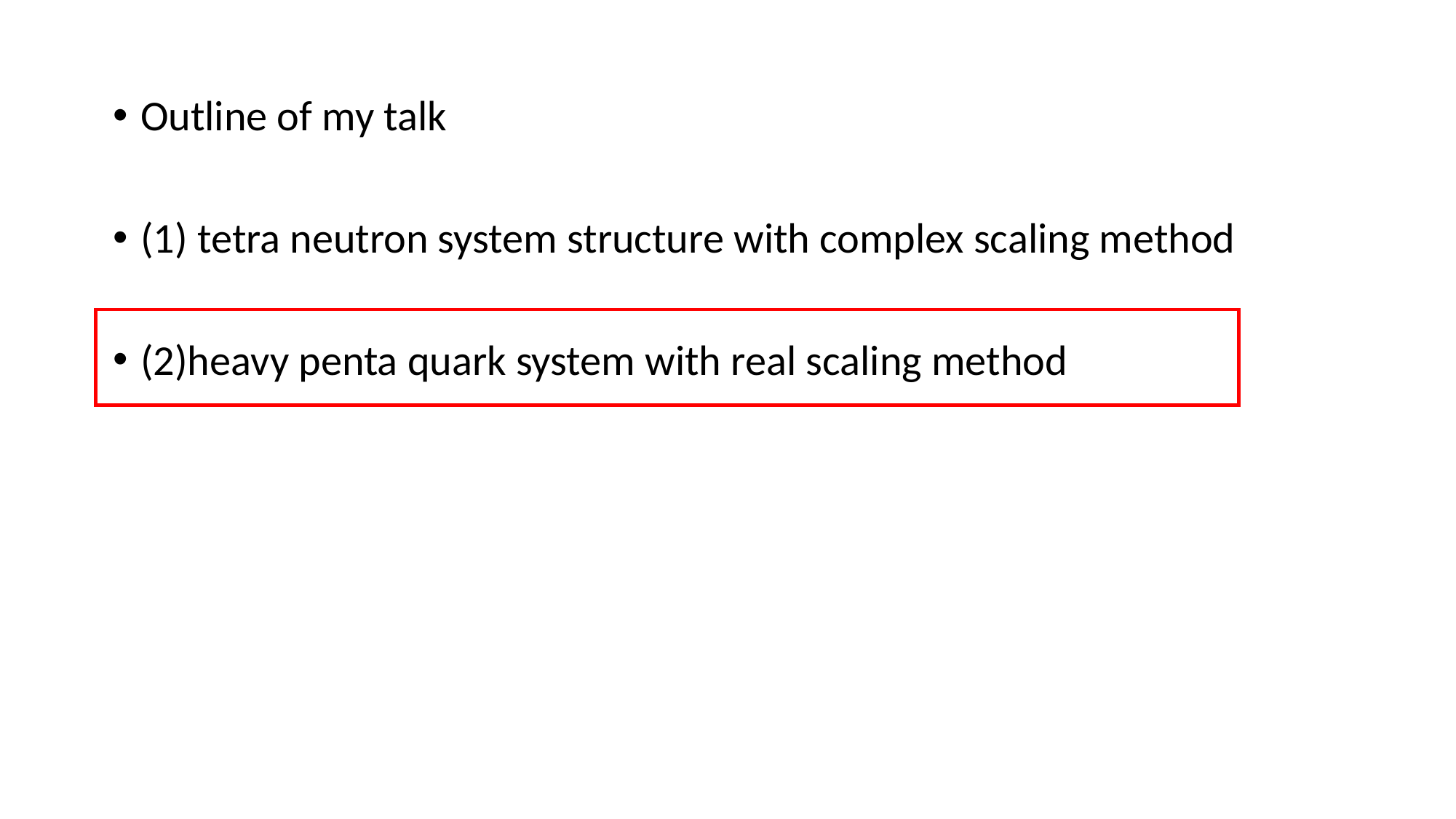

Outline of my talk

(1) tetra neutron system structure with complex scaling method

(2)heavy penta quark system with real scaling method